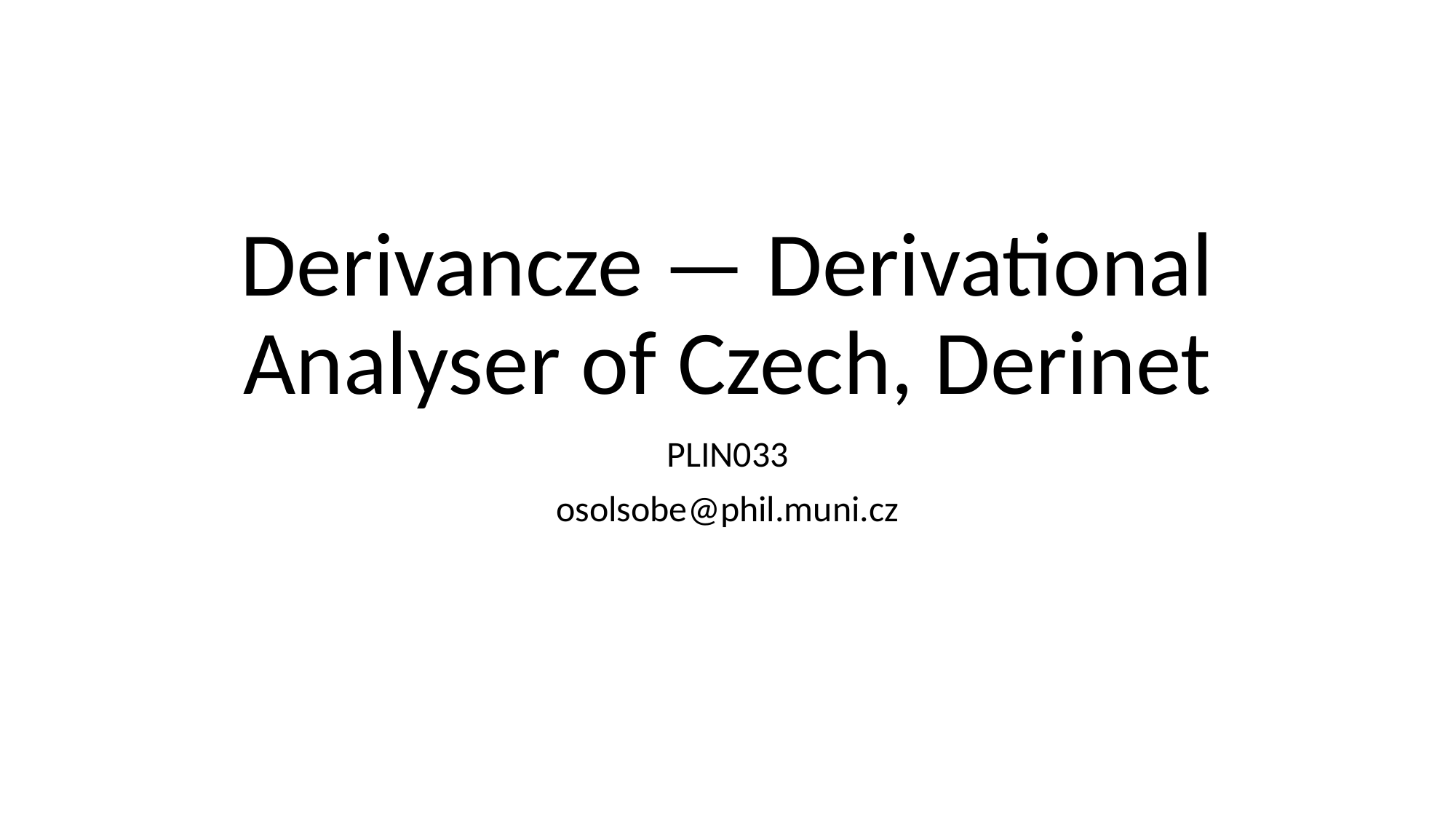

# Derivancze — Derivational Analyser of Czech, Derinet
PLIN033
osolsobe@phil.muni.cz